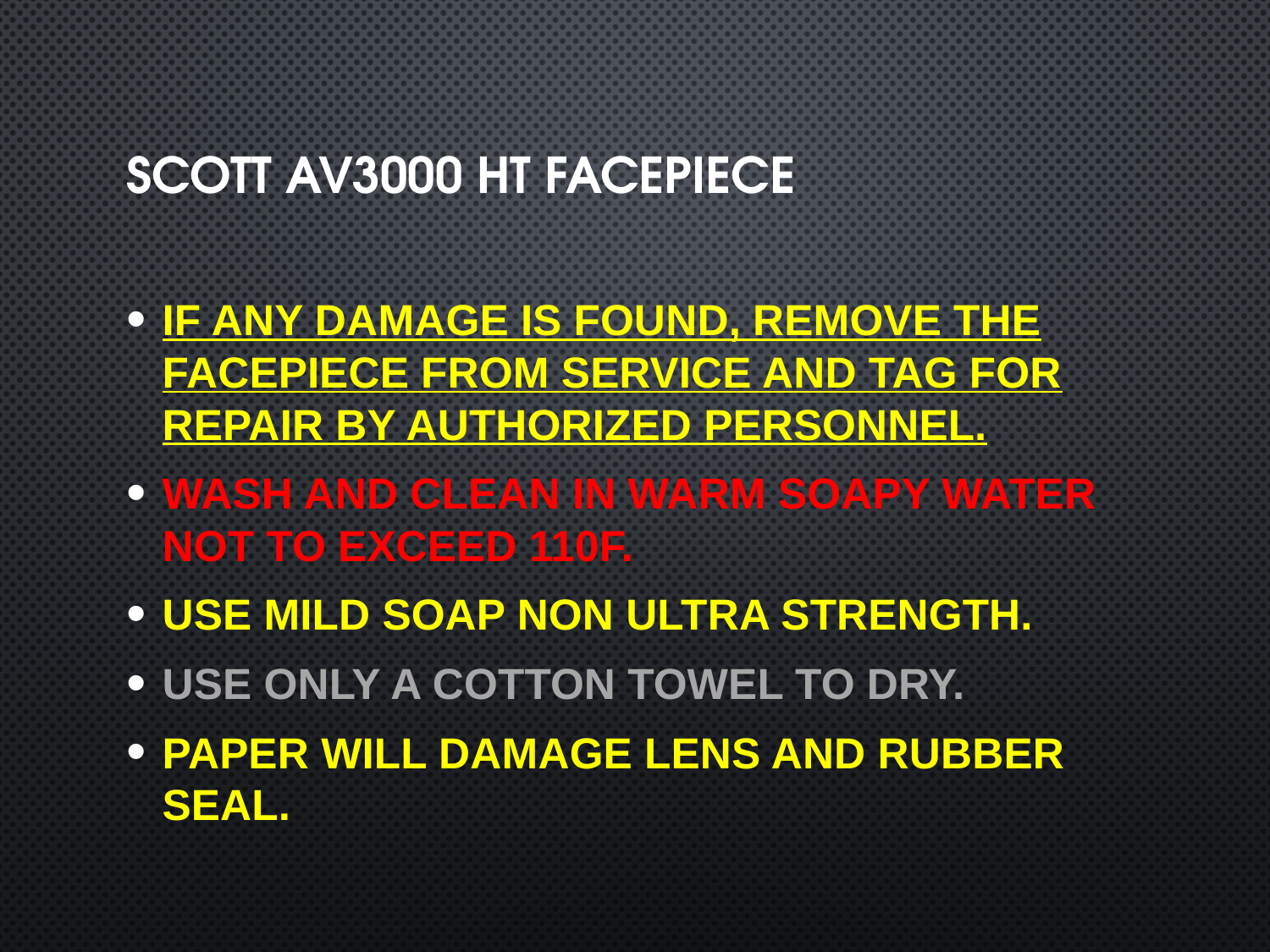

# SCOTT AV3000 HT FACEPIECE
If any damage is found, remove the facepiece from service and tag for repair by authorized personnel.
Wash and Clean in warm soapy water not to exceed 110F.
Use mild soap non ultra strength.
Use only a cotton towel to dry.
Paper will damage lens and rubber seal.